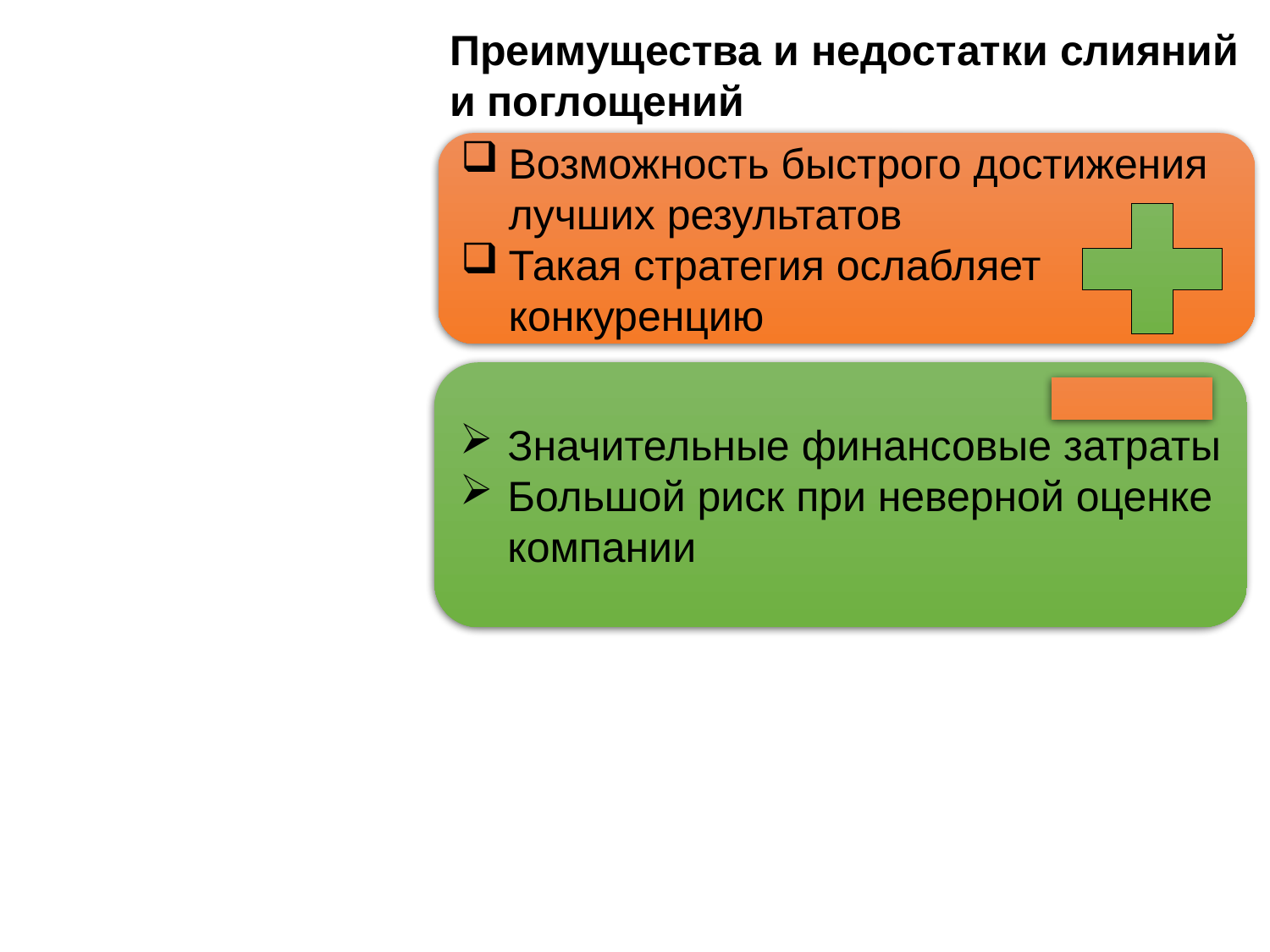

Преимущества и недостатки слияний и поглощений
Возможность быстрого достижения лучших результатов
Такая стратегия ослабляет конкуренцию

Значительные финансовые затраты
Большой риск при неверной оценке компании